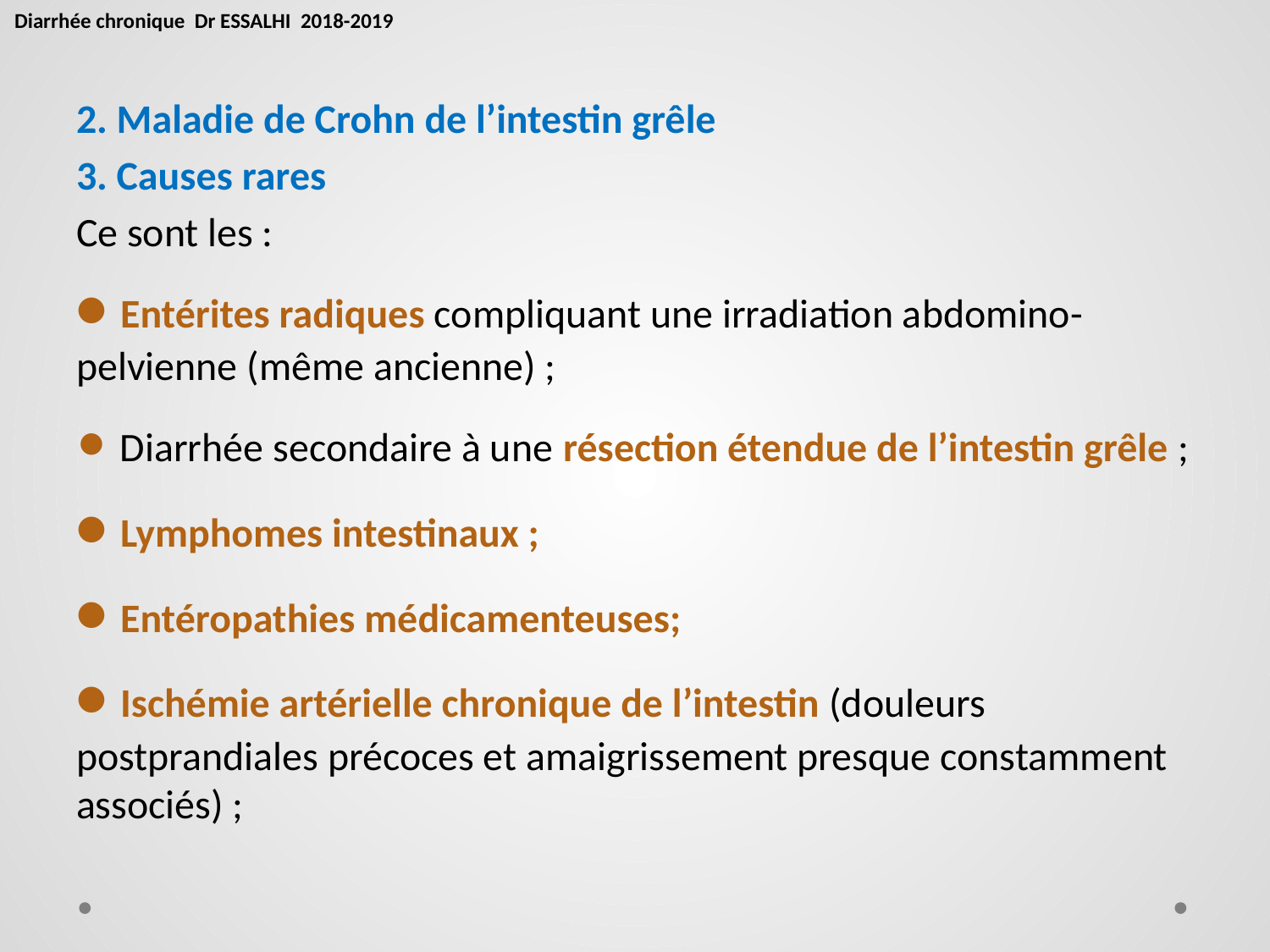

Diarrhée chronique  Dr ESSALHI  2018-2019
2. Maladie de Crohn de l’intestin grêle
3. Causes rares
Ce sont les :
• Entérites radiques compliquant une irradiation abdomino-pelvienne (même ancienne) ;
• Diarrhée secondaire à une résection étendue de l’intestin grêle ;
• Lymphomes intestinaux ;
• Entéropathies médicamenteuses;
• Ischémie artérielle chronique de l’intestin (douleurs postprandiales précoces et amaigrissement presque constamment associés) ;